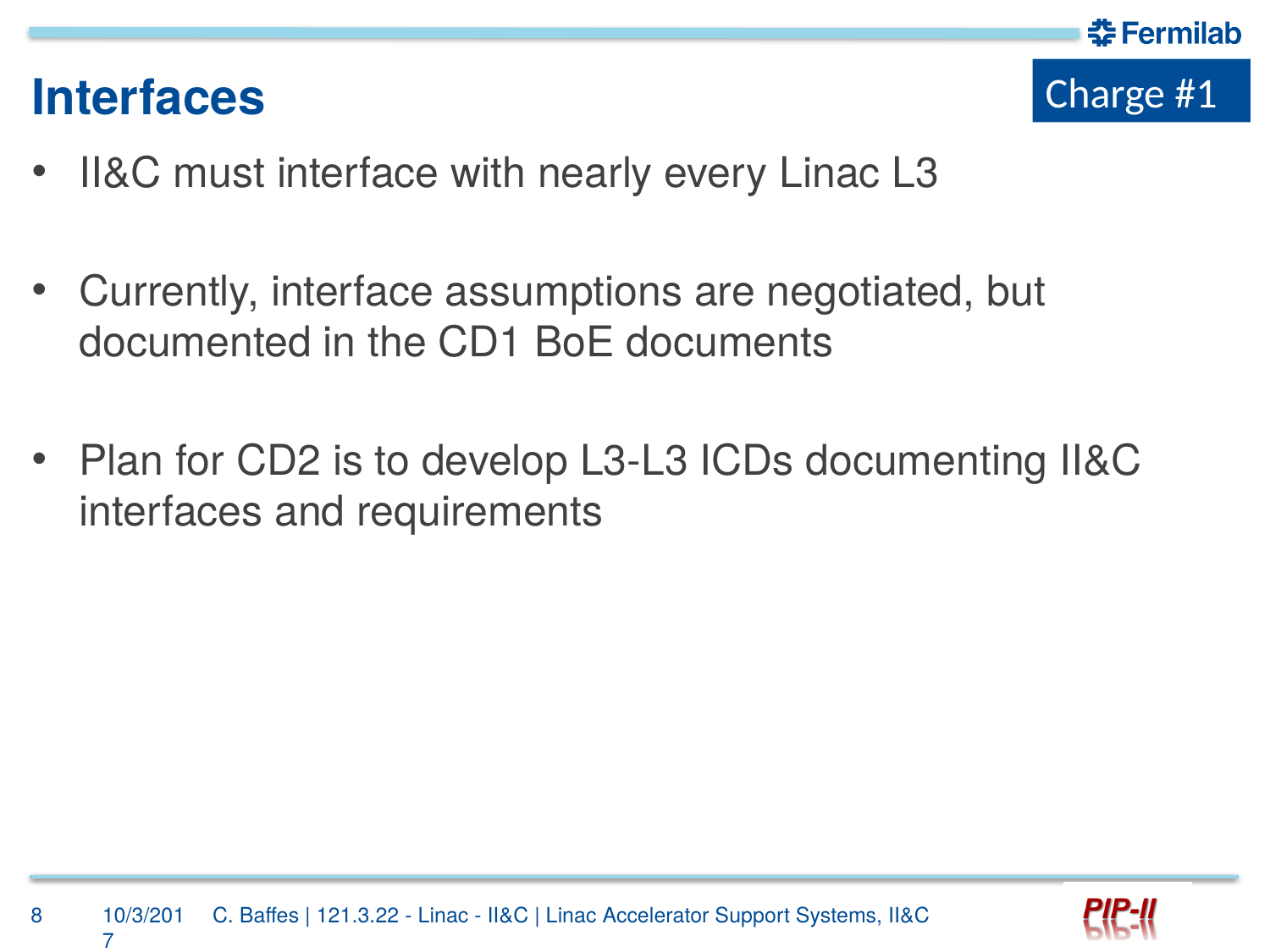

Charge #1
# Interfaces
II&C must interface with nearly every Linac L3

Currently, interface assumptions are negotiated, but documented in the CD1 BoE documents

Plan for CD2 is to develop L3-L3 ICDs documenting II&C interfaces and requirements

8
10/3/2017
C. Baffes | 121.3.22 - Linac - II&C | Linac Accelerator Support Systems, II&C